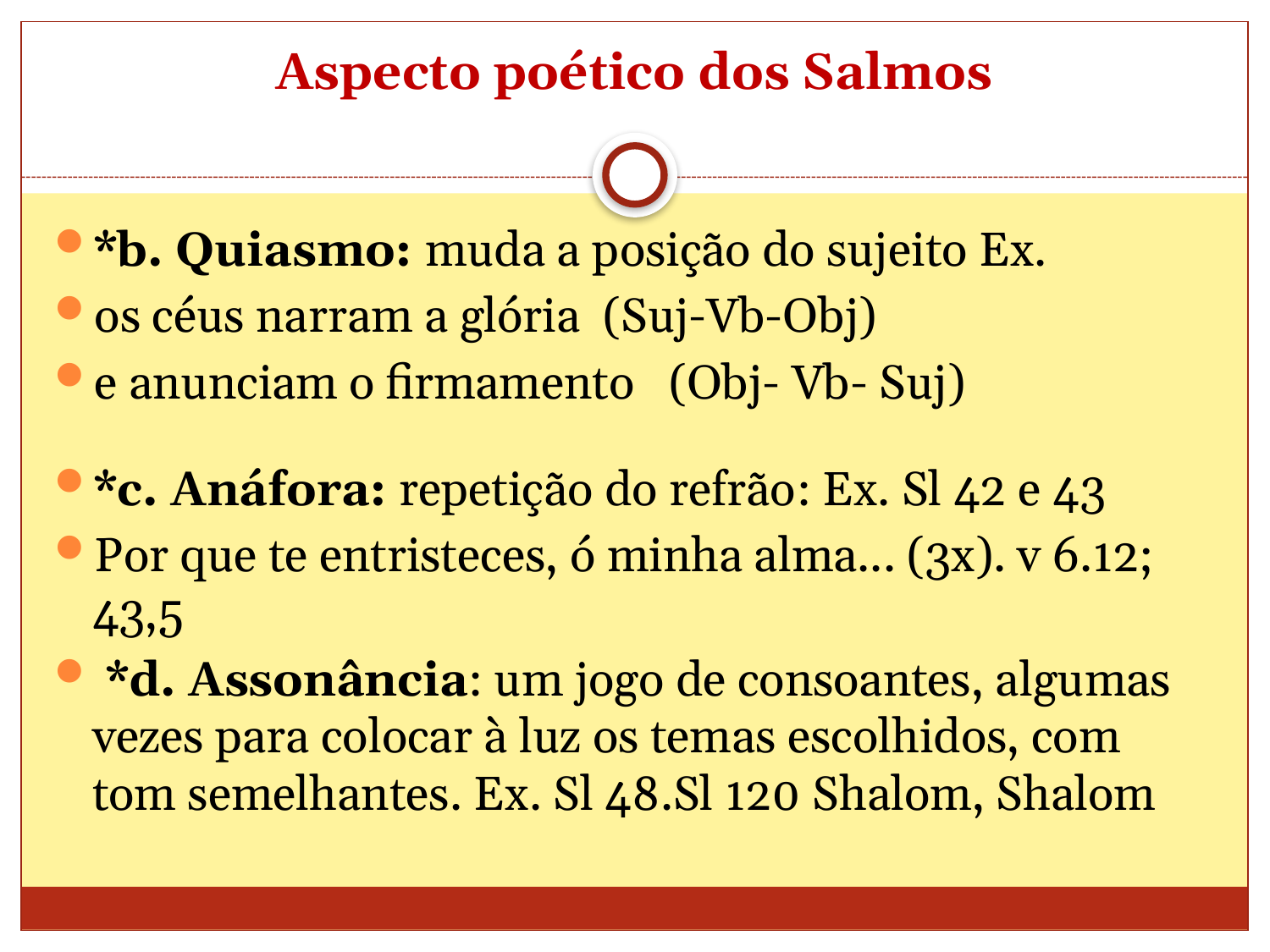

# Aspecto poético dos Salmos
*b. Quiasmo: muda a posição do sujeito Ex.
os céus narram a glória  (Suj-Vb-Obj)
e anunciam o firmamento   (Obj- Vb- Suj)

*c. Anáfora: repetição do refrão: Ex. Sl 42 e 43
Por que te entristeces, ó minha alma... (3x). v 6.12; 43,5
 *d. Assonância: um jogo de consoantes, algumas vezes para colocar à luz os temas escolhidos, com tom semelhantes. Ex. Sl 48.Sl 120 Shalom, Shalom